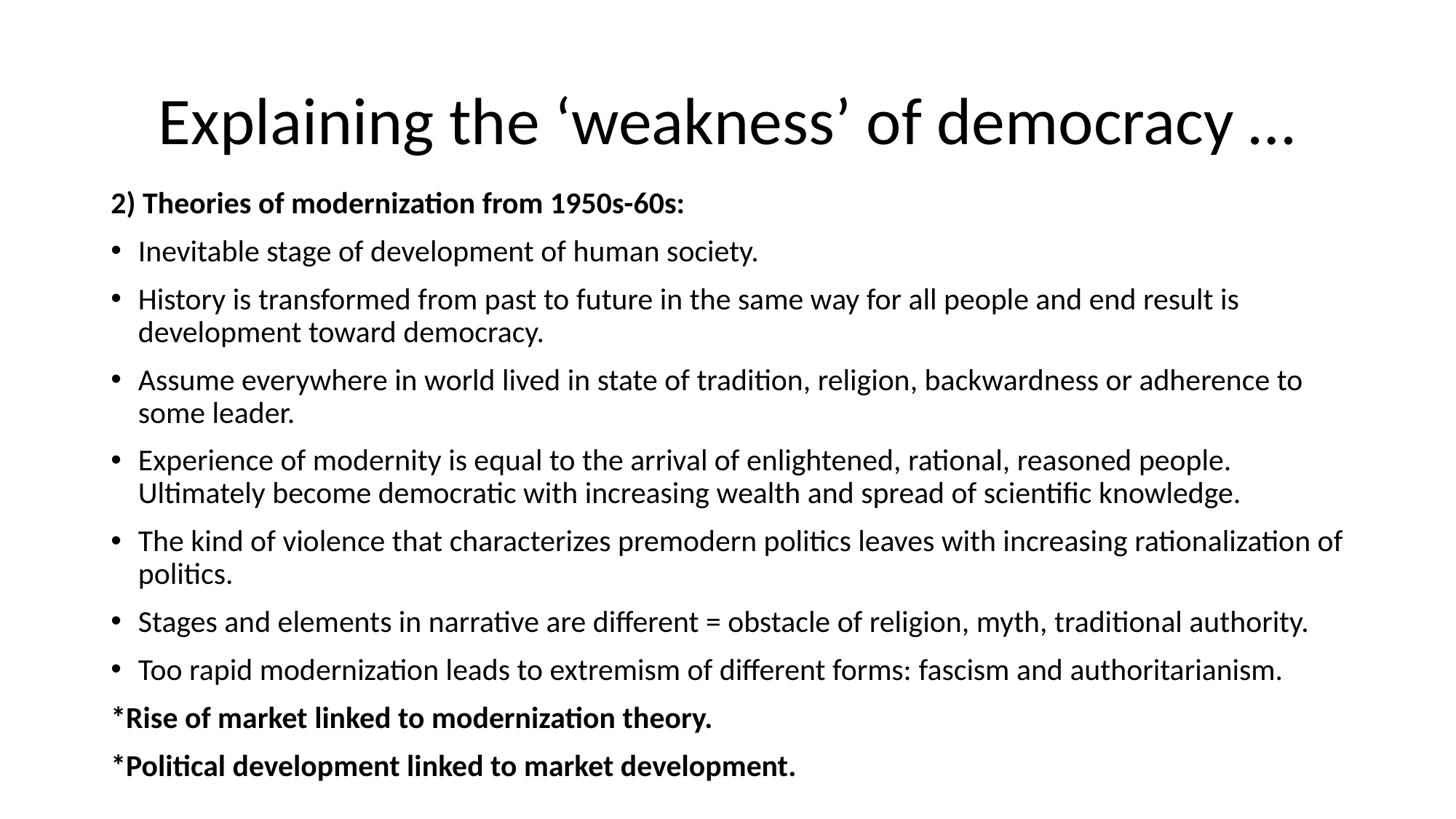

# Explaining the ‘weakness’ of democracy …
2) Theories of modernization from 1950s-60s:
Inevitable stage of development of human society.
History is transformed from past to future in the same way for all people and end result is development toward democracy.
Assume everywhere in world lived in state of tradition, religion, backwardness or adherence to some leader.
Experience of modernity is equal to the arrival of enlightened, rational, reasoned people. Ultimately become democratic with increasing wealth and spread of scientific knowledge.
The kind of violence that characterizes premodern politics leaves with increasing rationalization of politics.
Stages and elements in narrative are different = obstacle of religion, myth, traditional authority.
Too rapid modernization leads to extremism of different forms: fascism and authoritarianism.
*Rise of market linked to modernization theory.
*Political development linked to market development.